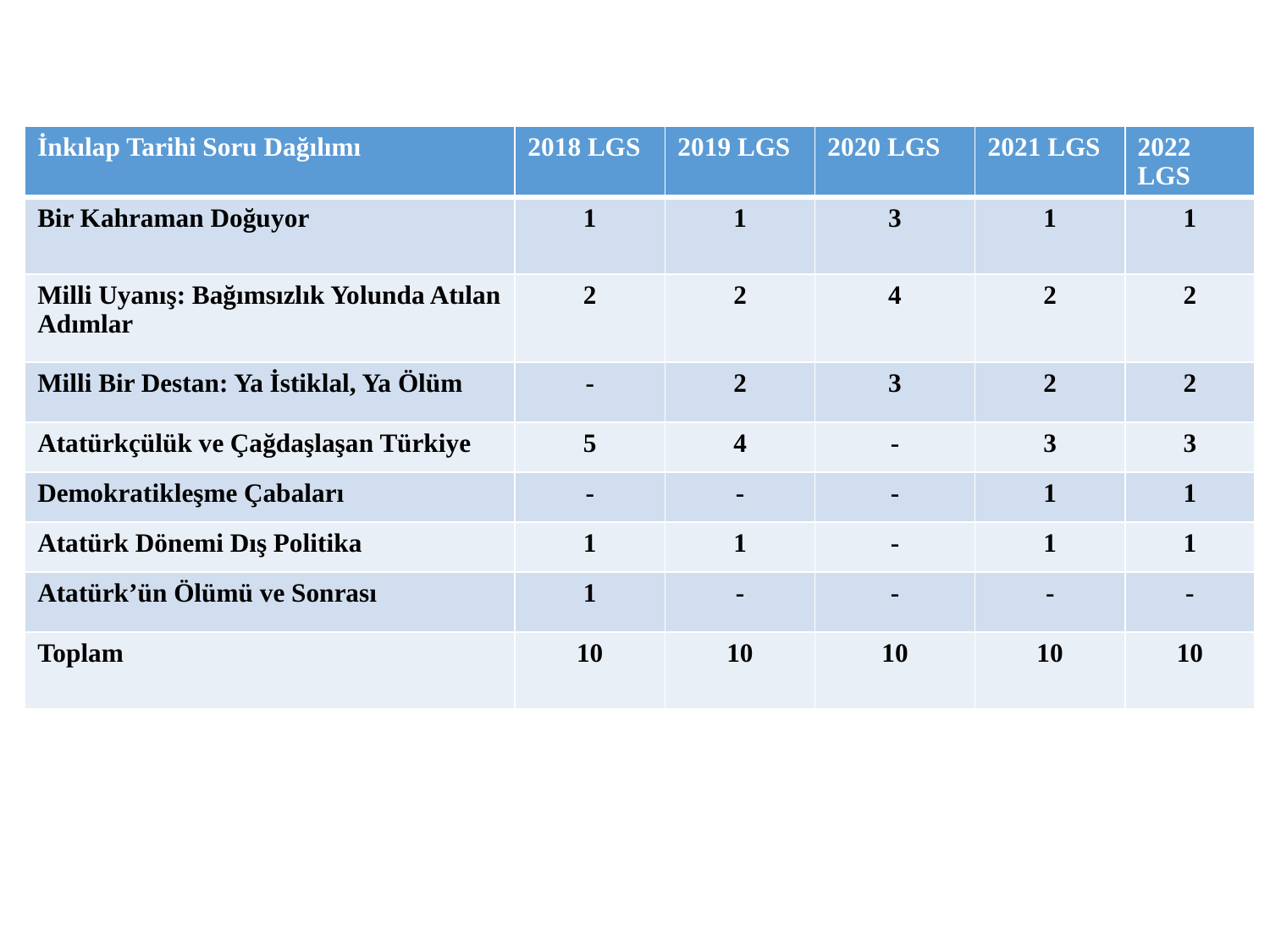

| İnkılap Tarihi Soru Dağılımı | 2018 LGS | 2019 LGS | 2020 LGS | 2021 LGS | 2022 LGS |
| --- | --- | --- | --- | --- | --- |
| Bir Kahraman Doğuyor | 1 | 1 | 3 | 1 | 1 |
| Milli Uyanış: Bağımsızlık Yolunda Atılan Adımlar | 2 | 2 | 4 | 2 | 2 |
| Milli Bir Destan: Ya İstiklal, Ya Ölüm | - | 2 | 3 | 2 | 2 |
| Atatürkçülük ve Çağdaşlaşan Türkiye | 5 | 4 | - | 3 | 3 |
| Demokratikleşme Çabaları | - | - | - | 1 | 1 |
| Atatürk Dönemi Dış Politika | 1 | 1 | - | 1 | 1 |
| Atatürk’ün Ölümü ve Sonrası | 1 | - | - | - | - |
| Toplam | 10 | 10 | 10 | 10 | 10 |